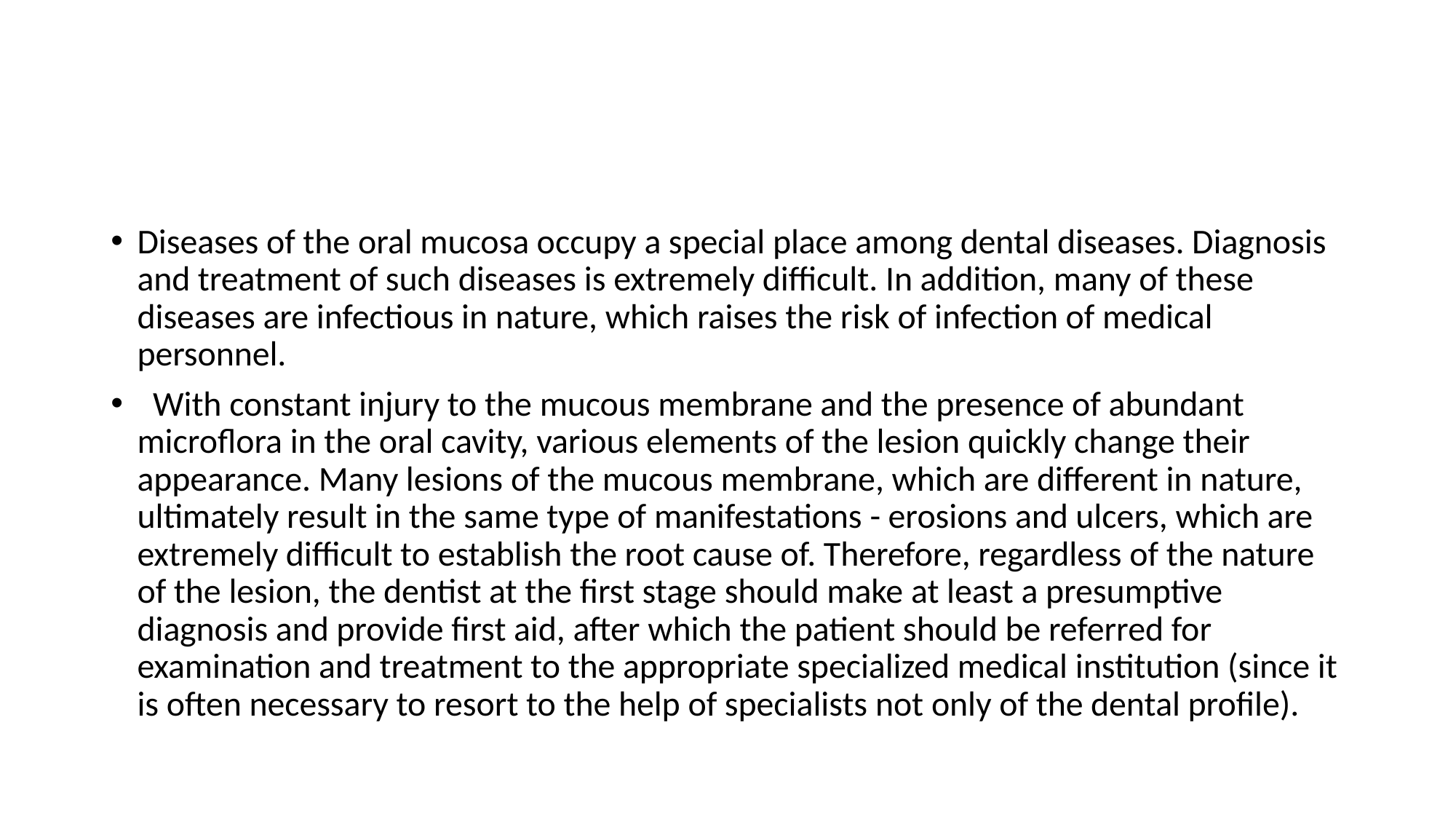

#
Diseases of the oral mucosa occupy a special place among dental diseases. Diagnosis and treatment of such diseases is extremely difficult. In addition, many of these diseases are infectious in nature, which raises the risk of infection of medical personnel.
  With constant injury to the mucous membrane and the presence of abundant microflora in the oral cavity, various elements of the lesion quickly change their appearance. Many lesions of the mucous membrane, which are different in nature, ultimately result in the same type of manifestations - erosions and ulcers, which are extremely difficult to establish the root cause of. Therefore, regardless of the nature of the lesion, the dentist at the first stage should make at least a presumptive diagnosis and provide first aid, after which the patient should be referred for examination and treatment to the appropriate specialized medical institution (since it is often necessary to resort to the help of specialists not only of the dental profile).